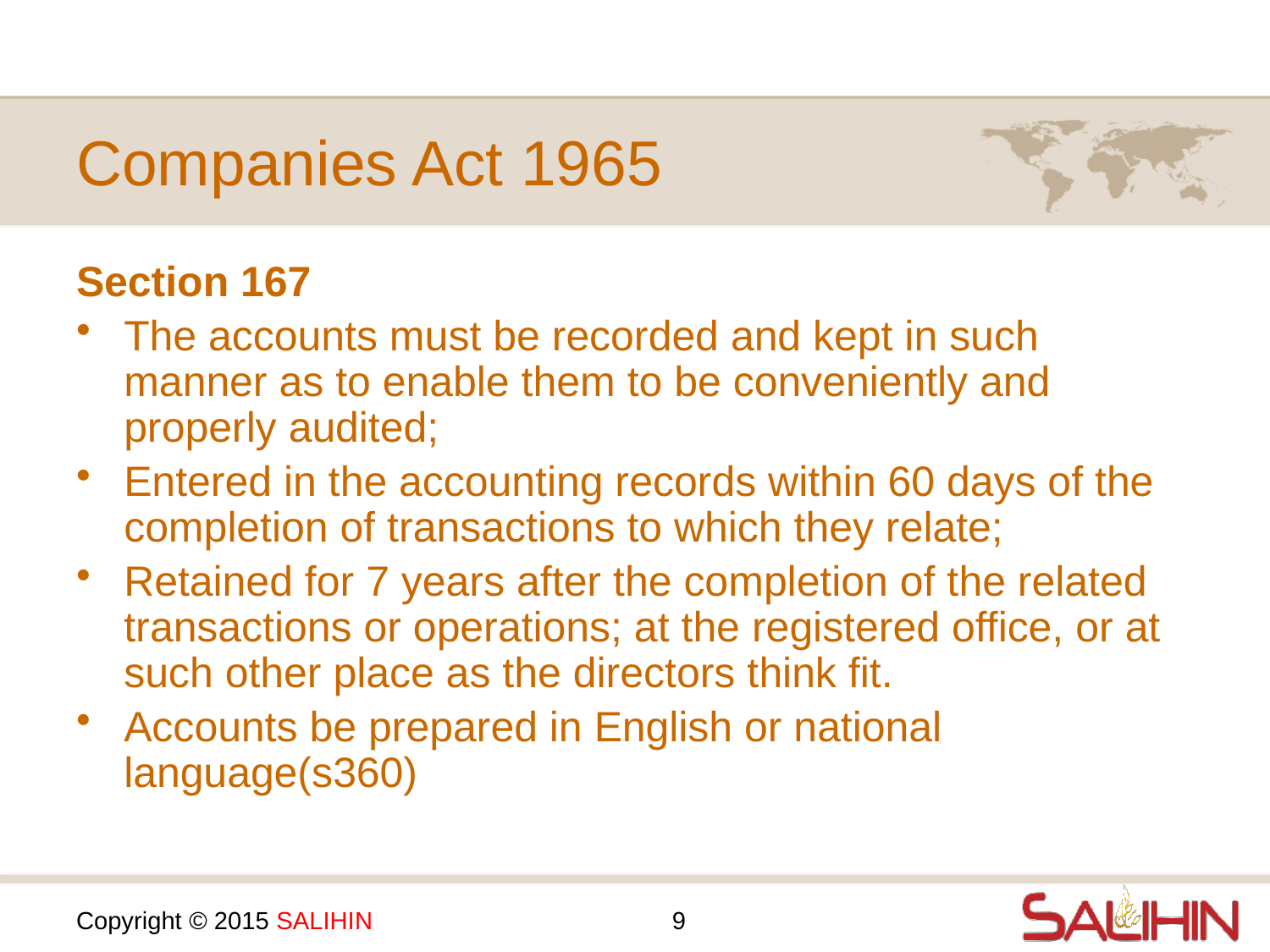

# Companies Act 1965
Section 167
The accounts must be recorded and kept in such manner as to enable them to be conveniently and properly audited;
Entered in the accounting records within 60 days of the completion of transactions to which they relate;
Retained for 7 years after the completion of the related transactions or operations; at the registered office, or at such other place as the directors think fit.
Accounts be prepared in English or national language(s360)
9